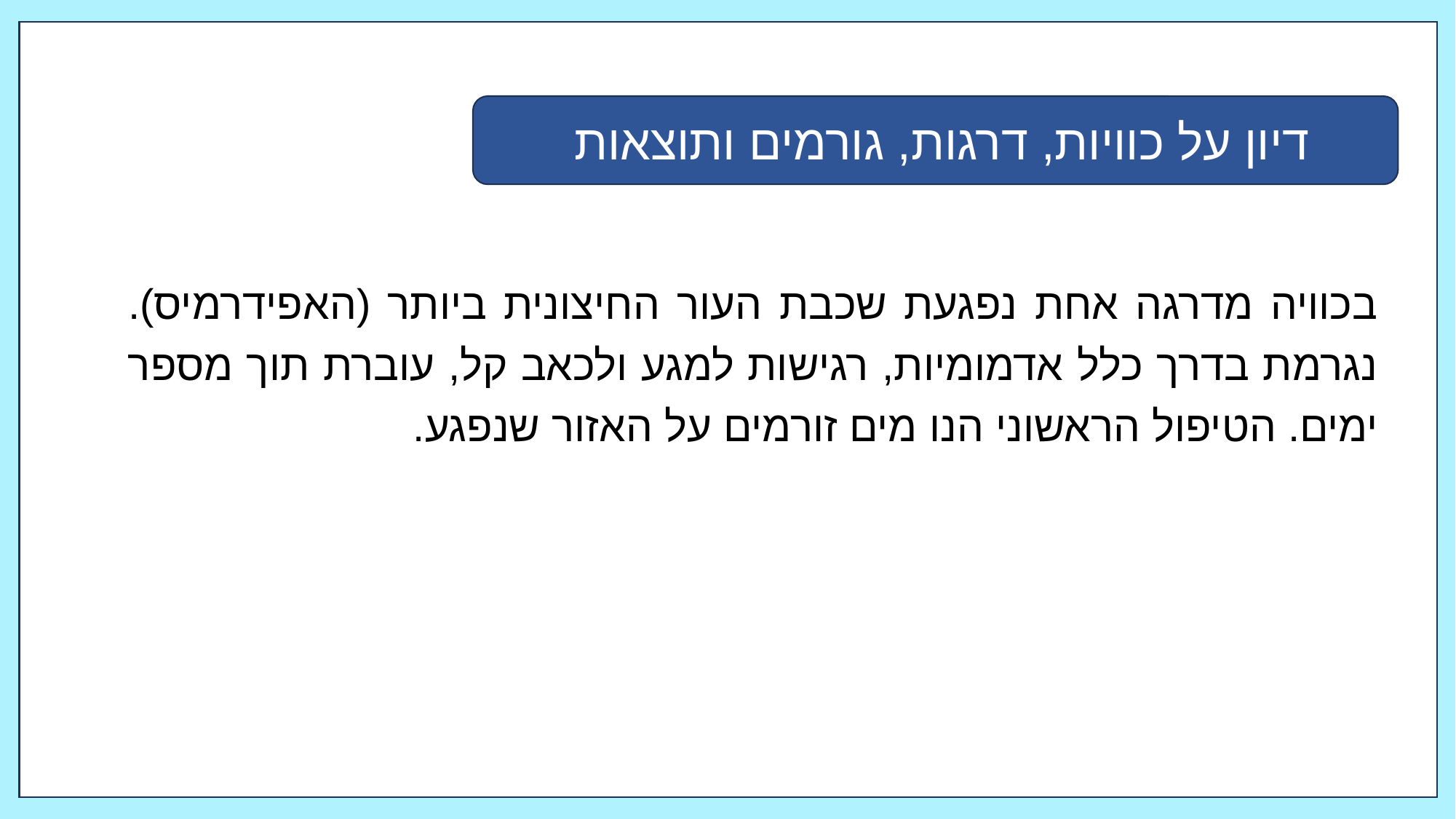

דיון על כוויות, דרגות, גורמים ותוצאות
בכוויה מדרגה אחת נפגעת שכבת העור החיצונית ביותר (האפידרמיס). נגרמת בדרך כלל אדמומיות, רגישות למגע ולכאב קל, עוברת תוך מספר ימים. הטיפול הראשוני הנו מים זורמים על האזור שנפגע.